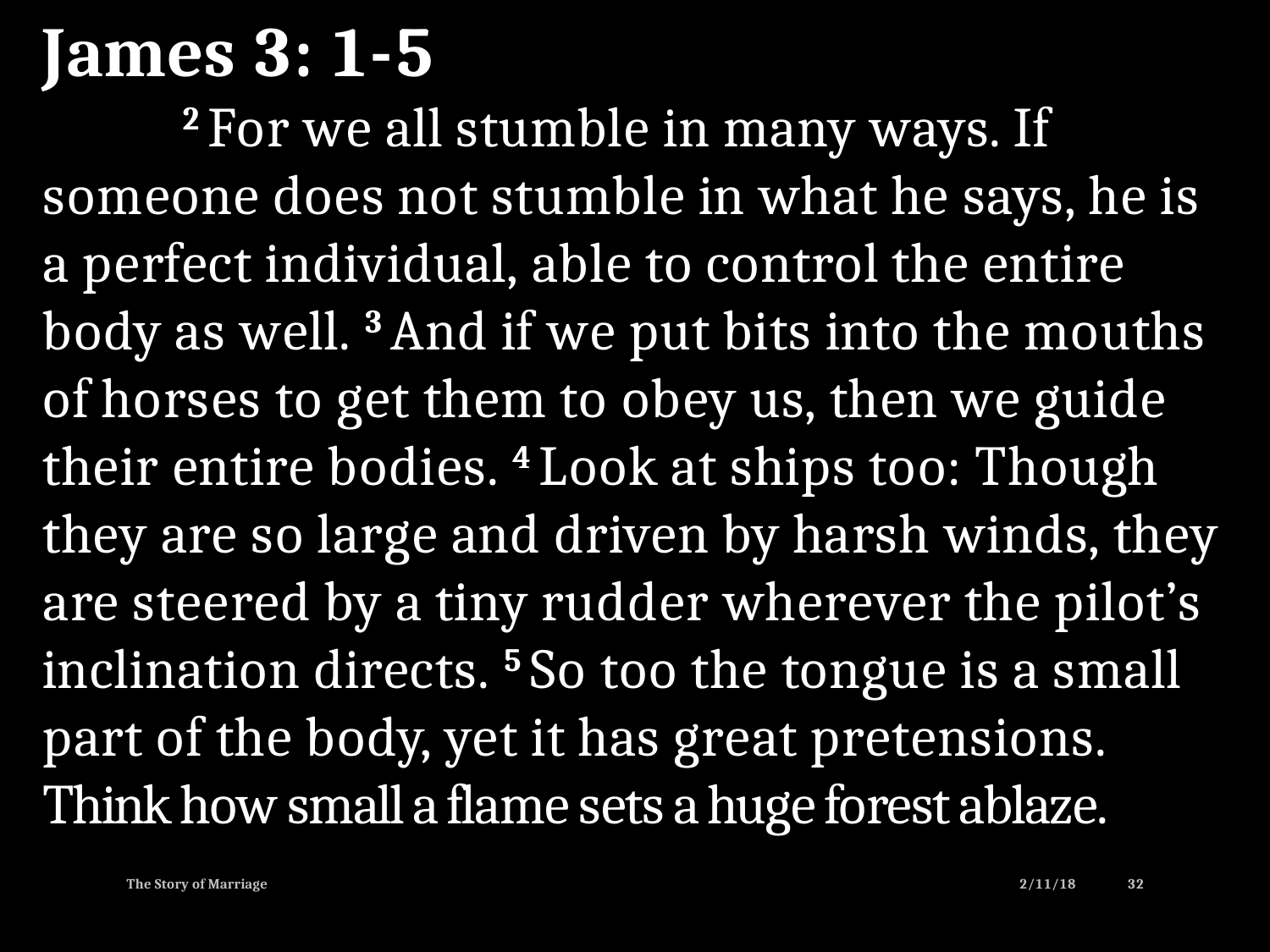

James 3: 1-5
	 2 For we all stumble in many ways. If someone does not stumble in what he says, he is a perfect individual, able to control the entire body as well. 3 And if we put bits into the mouths of horses to get them to obey us, then we guide their entire bodies. 4 Look at ships too: Though they are so large and driven by harsh winds, they are steered by a tiny rudder wherever the pilot’s inclination directs. 5 So too the tongue is a small part of the body, yet it has great pretensions. Think how small a flame sets a huge forest ablaze.
The Story of Marriage
2/11/18
32